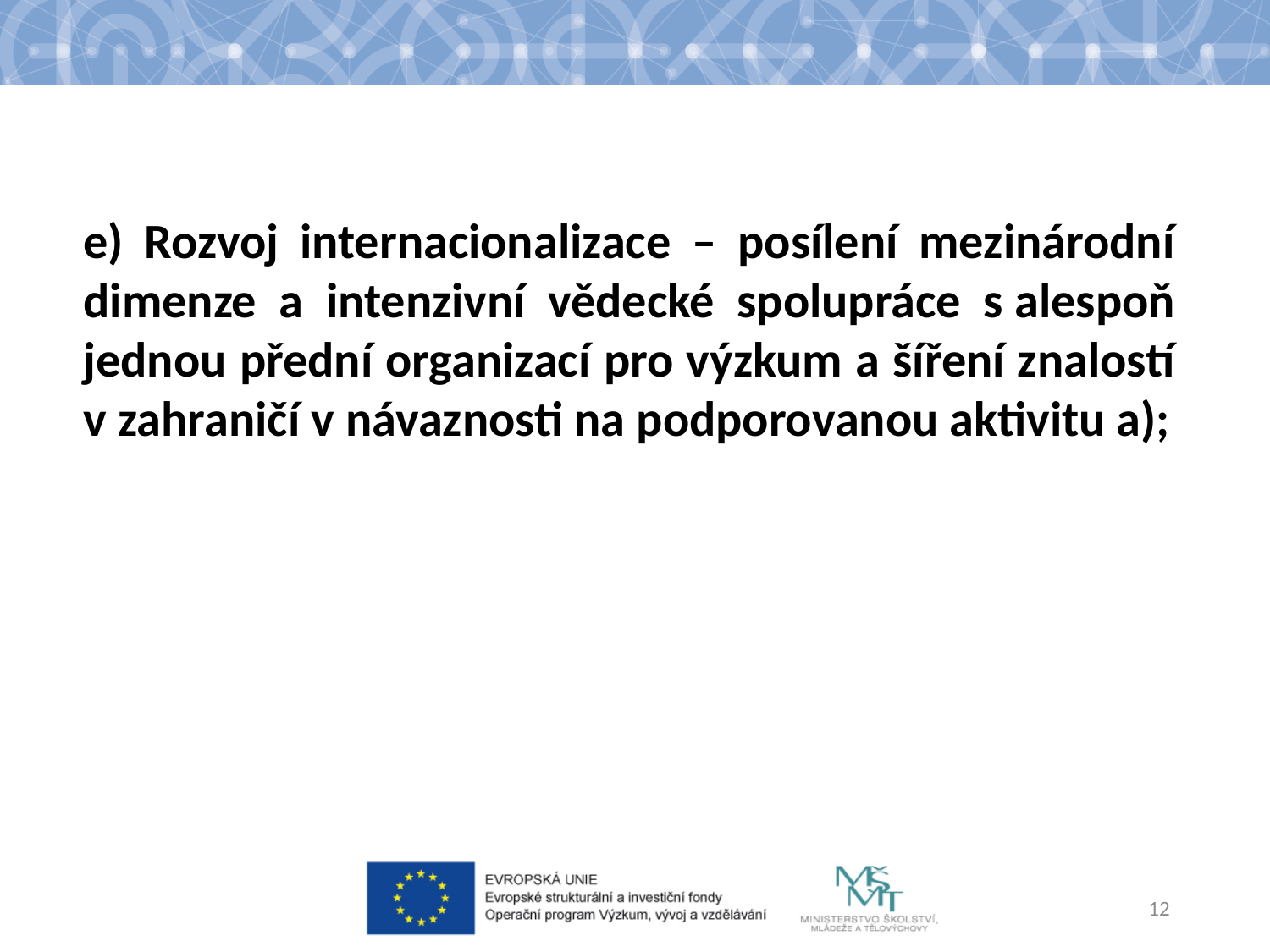

e) Rozvoj internacionalizace – posílení mezinárodní dimenze a intenzivní vědecké spolupráce s alespoň jednou přední organizací pro výzkum a šíření znalostí v zahraničí v návaznosti na podporovanou aktivitu a);

12